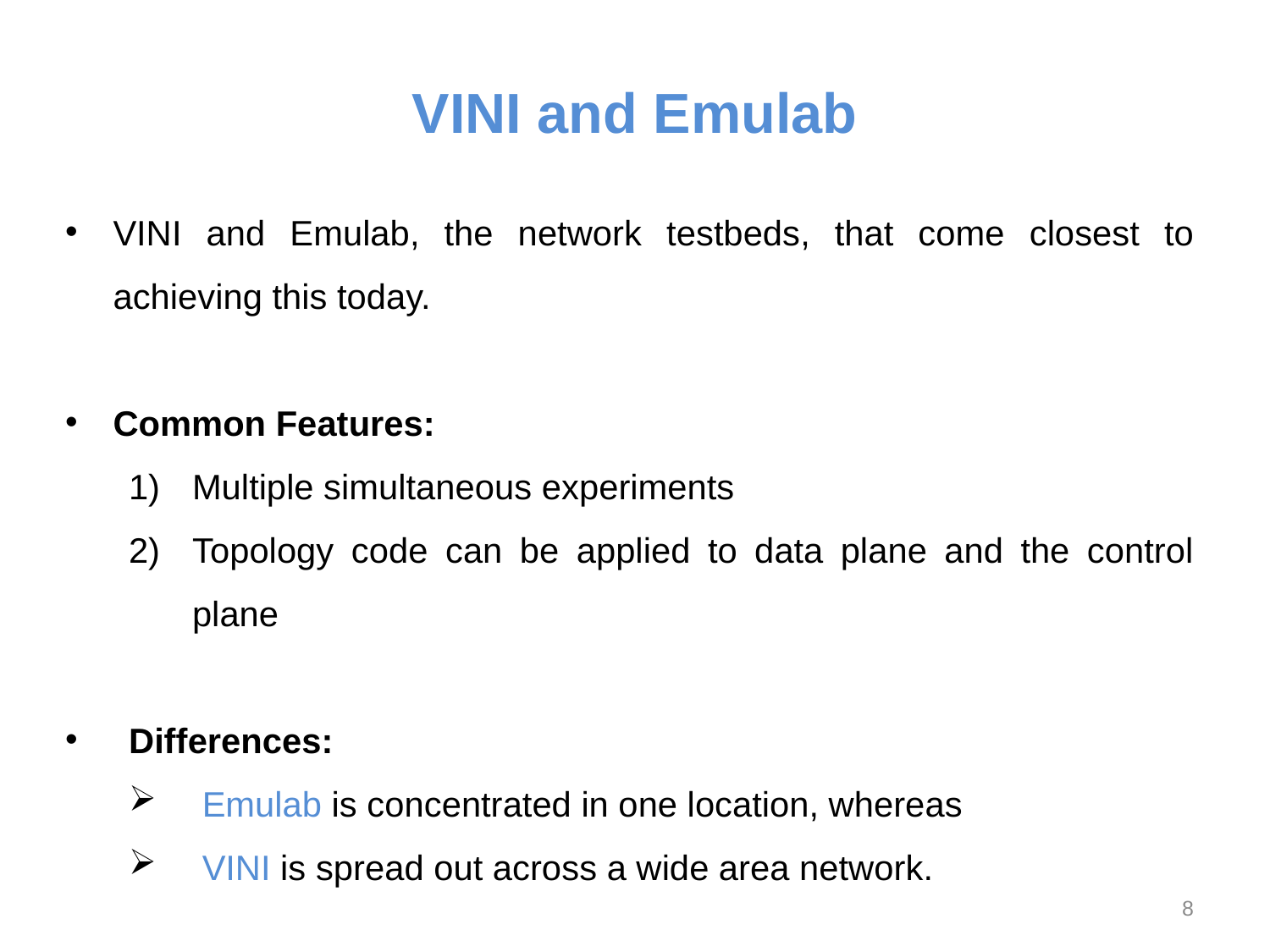

# VINI and Emulab
VINI and Emulab, the network testbeds, that come closest to achieving this today.

Common Features:
Multiple simultaneous experiments
Topology code can be applied to data plane and the control plane

Differences:
 Emulab is concentrated in one location, whereas
 VINI is spread out across a wide area network.

8